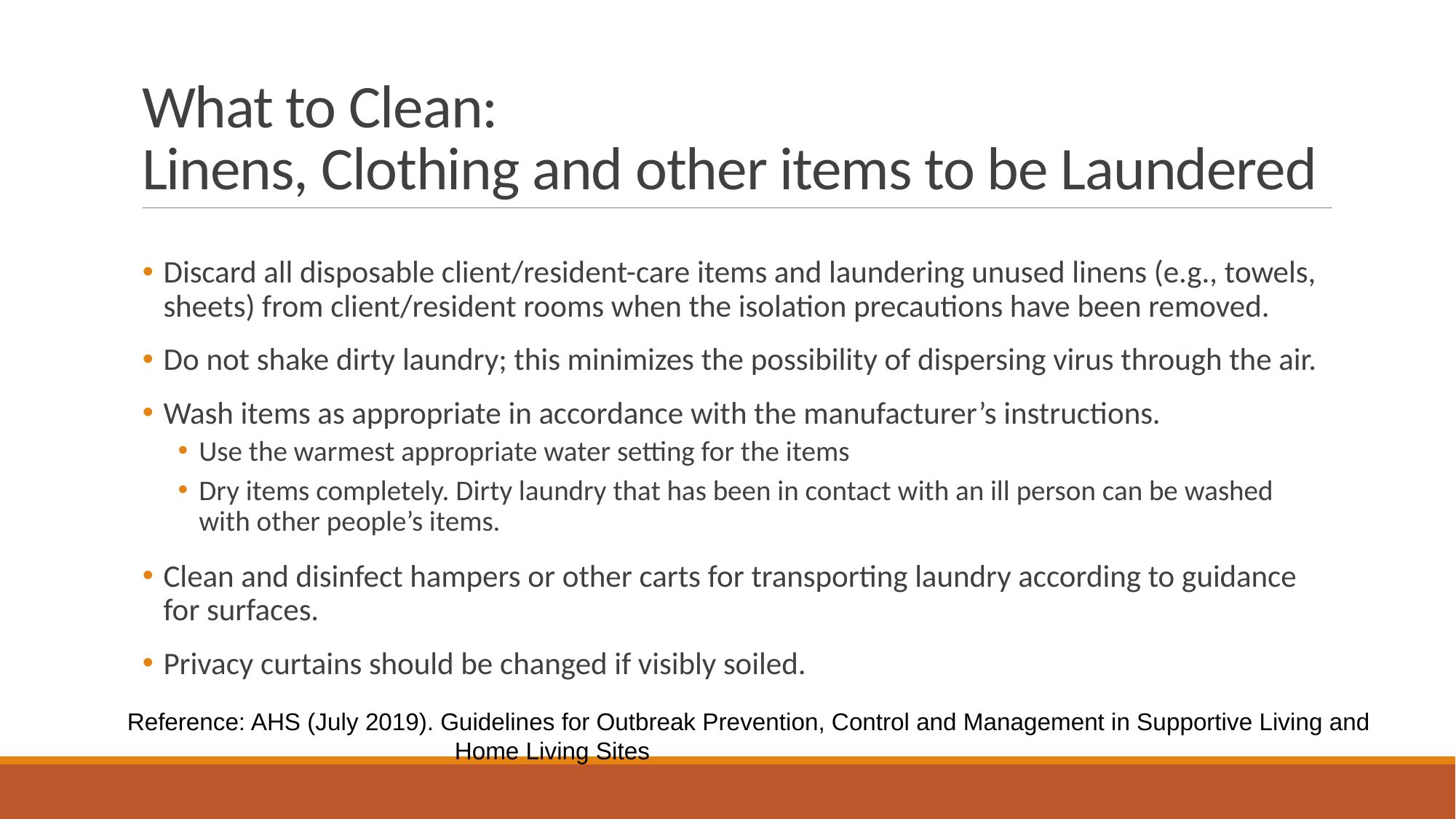

# What to Clean: Linens, Clothing and other items to be Laundered
Discard all disposable client/resident-care items and laundering unused linens (e.g., towels, sheets) from client/resident rooms when the isolation precautions have been removed.
Do not shake dirty laundry; this minimizes the possibility of dispersing virus through the air.
Wash items as appropriate in accordance with the manufacturer’s instructions.
Use the warmest appropriate water setting for the items
Dry items completely. Dirty laundry that has been in contact with an ill person can be washed with other people’s items.
Clean and disinfect hampers or other carts for transporting laundry according to guidance for surfaces.
Privacy curtains should be changed if visibly soiled.

Reference: AHS (July 2019). Guidelines for Outbreak Prevention, Control and Management in Supportive Living and 			Home Living Sites